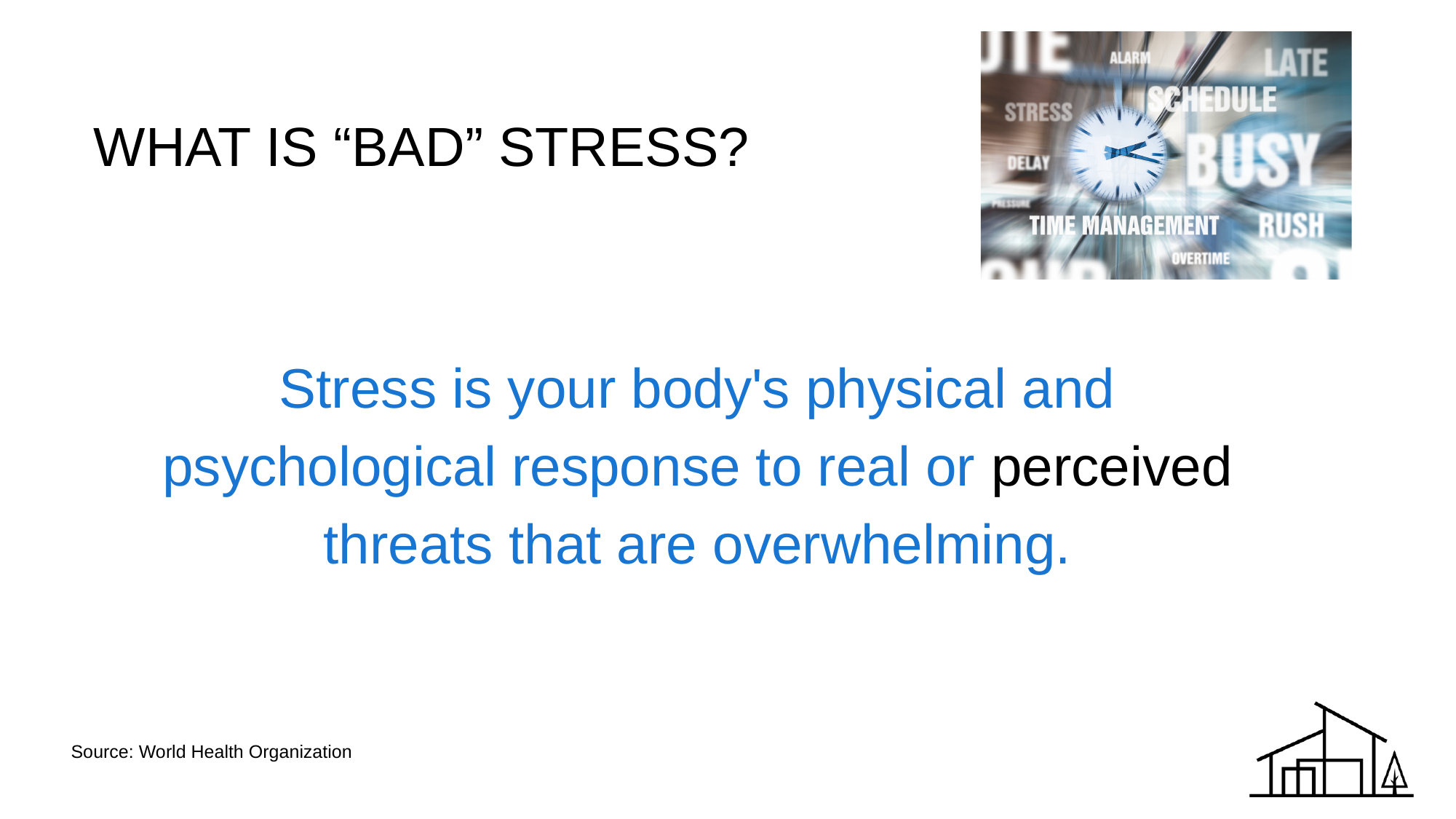

WHAT IS “BAD” STRESS?
Stress is your body's physical and psychological response to real or perceived threats that are overwhelming.

Source: World Health Organization